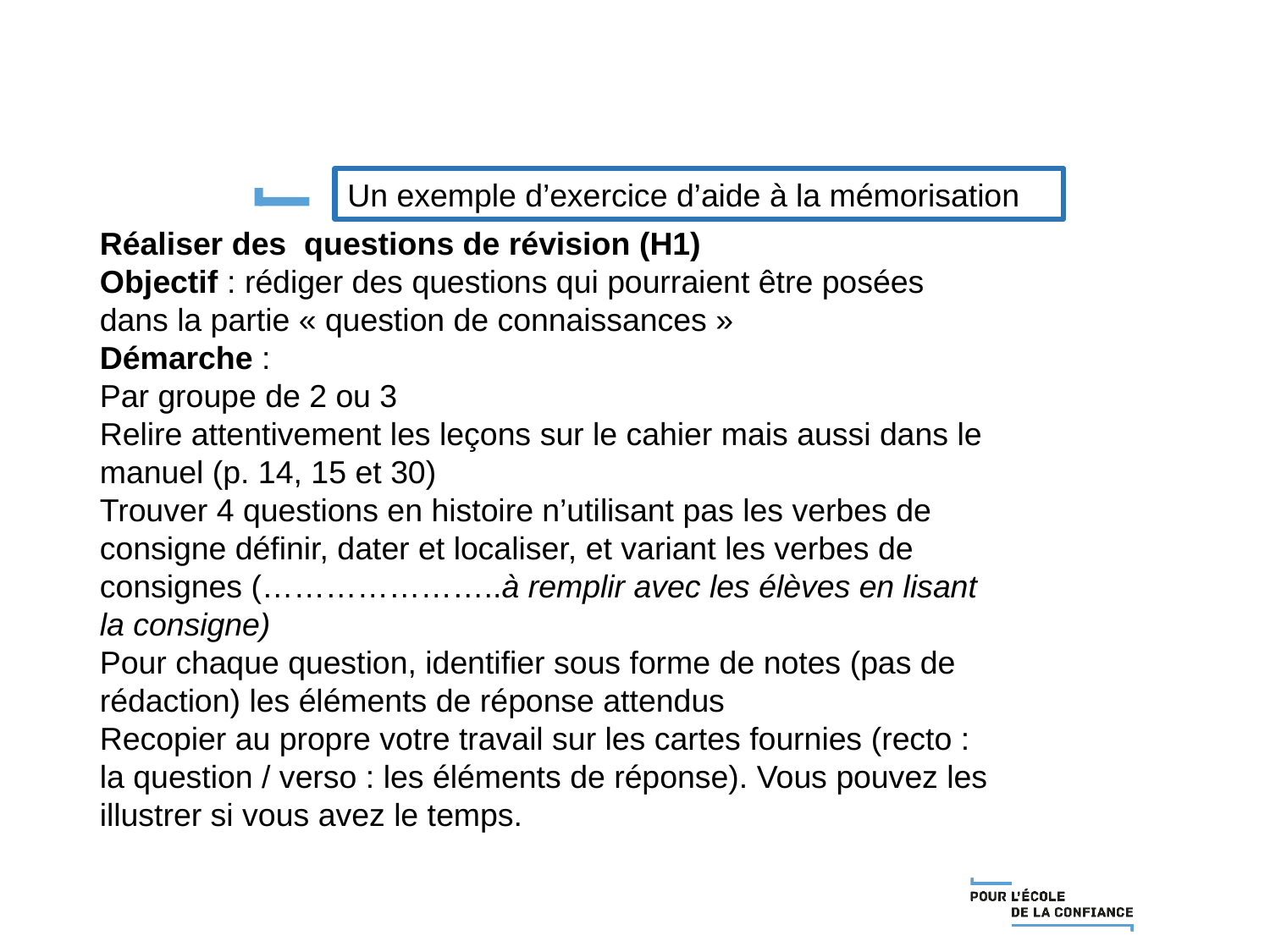

Un exemple d’exercice d’aide à la mémorisation

Réaliser des  questions de révision (H1)
Objectif : rédiger des questions qui pourraient être posées dans la partie « question de connaissances »
Démarche :
Par groupe de 2 ou 3
Relire attentivement les leçons sur le cahier mais aussi dans le manuel (p. 14, 15 et 30)
Trouver 4 questions en histoire n’utilisant pas les verbes de consigne définir, dater et localiser, et variant les verbes de consignes (…………………..à remplir avec les élèves en lisant la consigne)
Pour chaque question, identifier sous forme de notes (pas de rédaction) les éléments de réponse attendus
Recopier au propre votre travail sur les cartes fournies (recto : la question / verso : les éléments de réponse). Vous pouvez les illustrer si vous avez le temps.